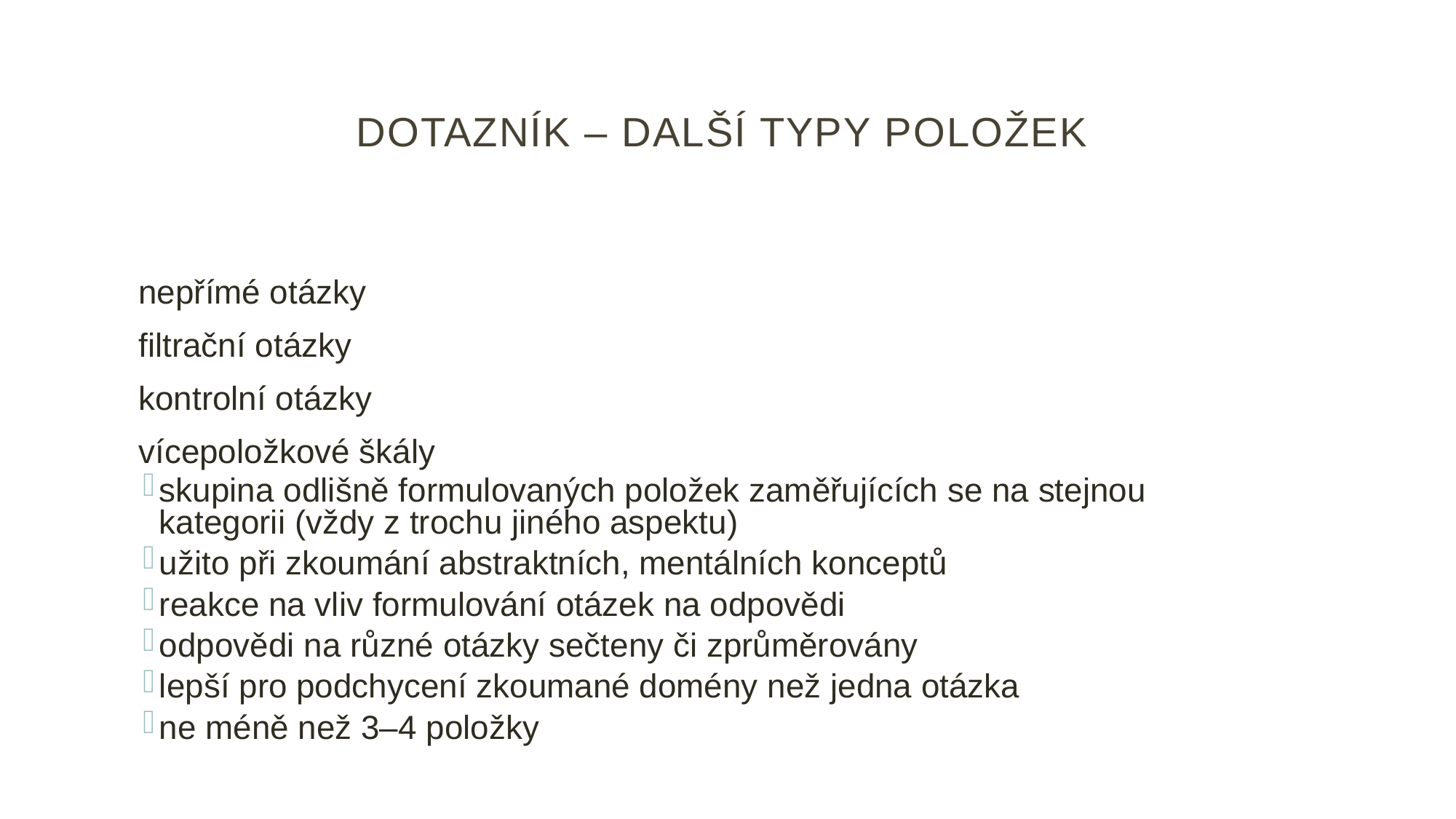

nepřímé otázky
filtrační otázky
kontrolní otázky
vícepoložkové škály
skupina odlišně formulovaných položek zaměřujících se na stejnou kategorii (vždy z trochu jiného aspektu)
užito při zkoumání abstraktních, mentálních konceptů
reakce na vliv formulování otázek na odpovědi
odpovědi na různé otázky sečteny či zprůměrovány
lepší pro podchycení zkoumané domény než jedna otázka
ne méně než 3–4 položky

Dotazník – další typy položek